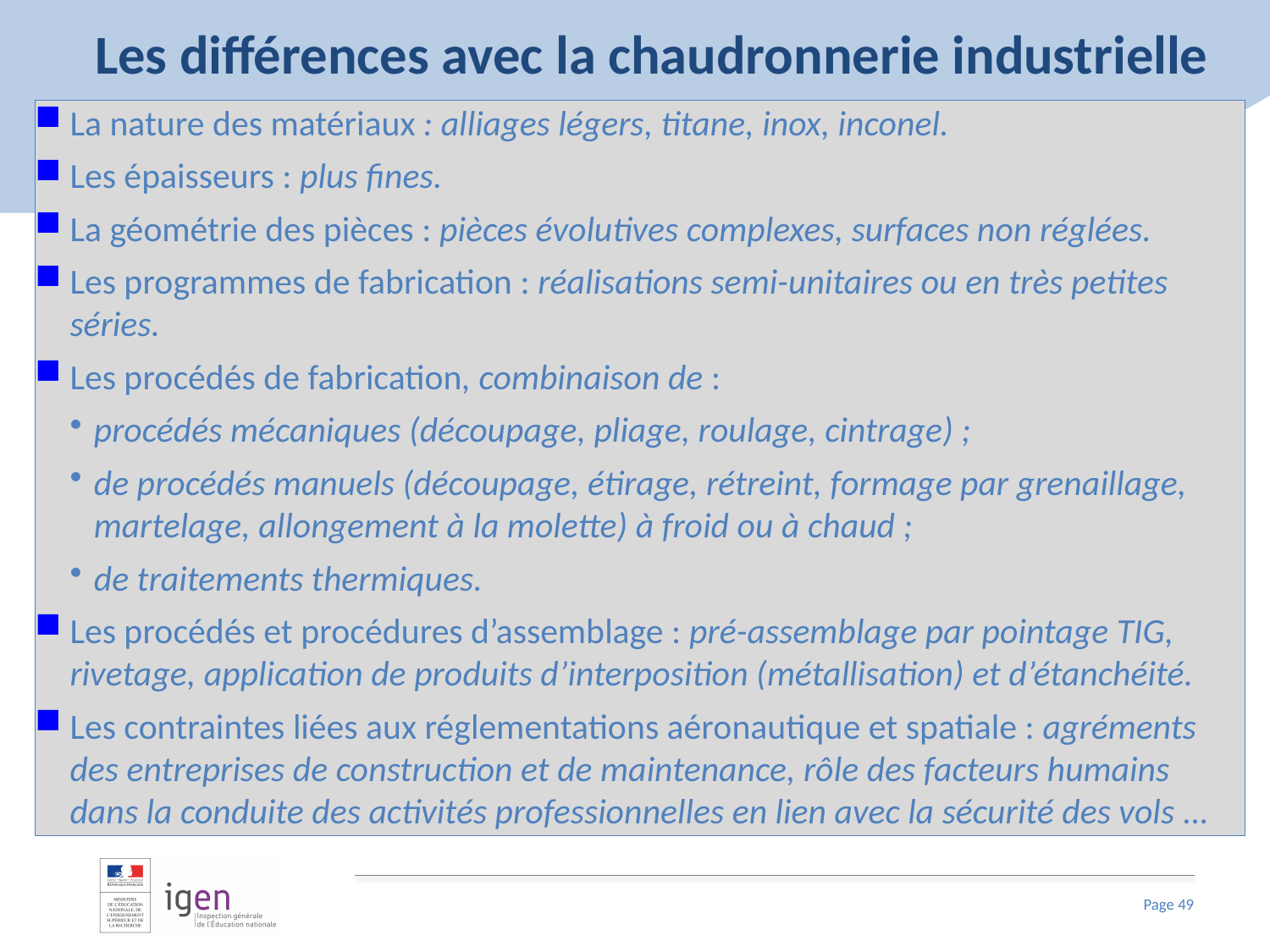

# Les différences avec la chaudronnerie industrielle
La nature des matériaux : alliages légers, titane, inox, inconel.
Les épaisseurs : plus fines.
La géométrie des pièces : pièces évolutives complexes, surfaces non réglées.
Les programmes de fabrication : réalisations semi-unitaires ou en très petites séries.
Les procédés de fabrication, combinaison de :
procédés mécaniques (découpage, pliage, roulage, cintrage) ;
de procédés manuels (découpage, étirage, rétreint, formage par grenaillage, martelage, allongement à la molette) à froid ou à chaud ;
de traitements thermiques.
Les procédés et procédures d’assemblage : pré-assemblage par pointage TIG, rivetage, application de produits d’interposition (métallisation) et d’étanchéité.
Les contraintes liées aux réglementations aéronautique et spatiale : agréments des entreprises de construction et de maintenance, rôle des facteurs humains dans la conduite des activités professionnelles en lien avec la sécurité des vols …